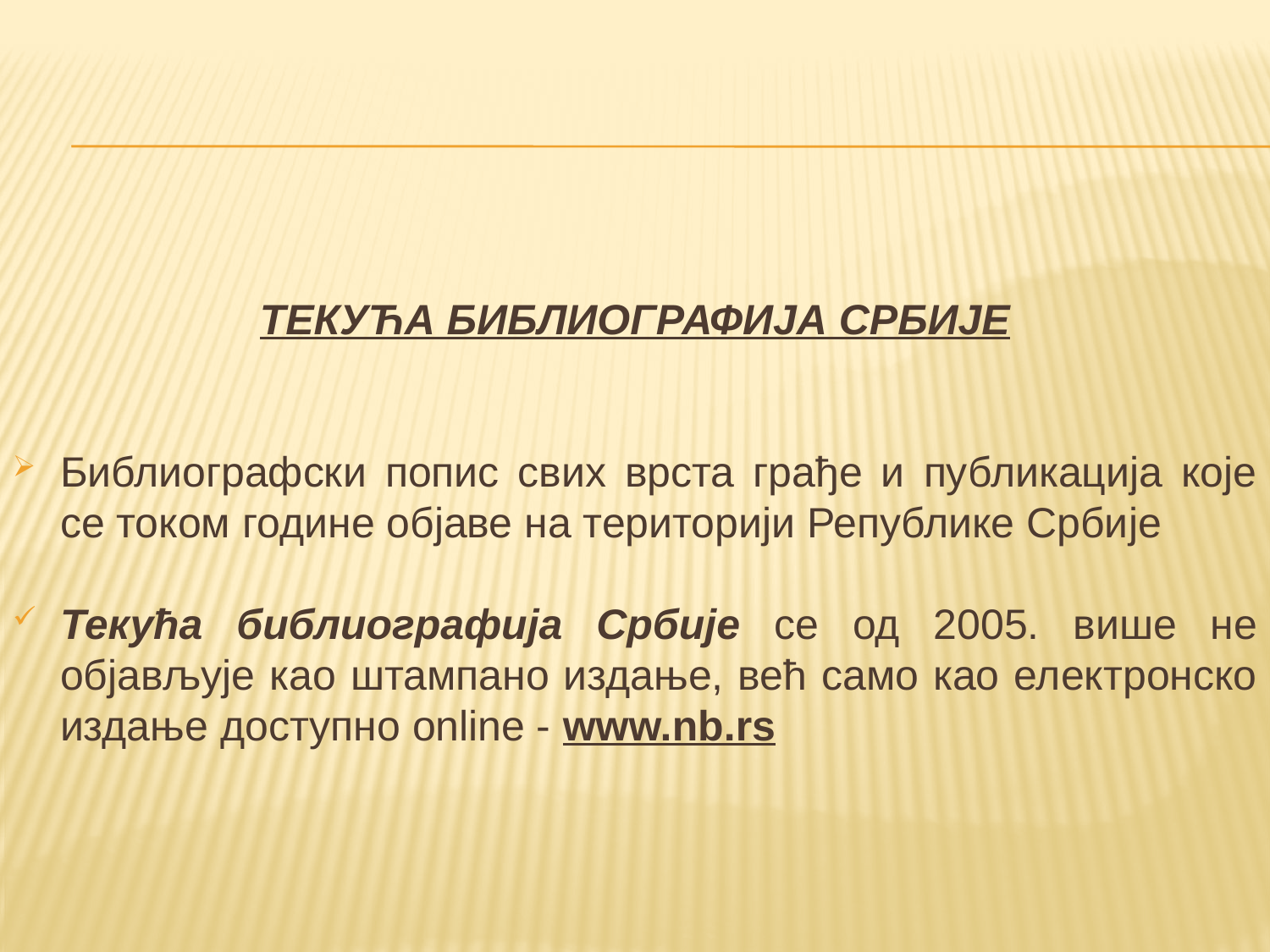

ТЕКУЋА БИБЛИОГРАФИЈА СРБИЈЕ

Библиографски попис свих врста грађе и публикација које се током године објаве на територији Републике Србије

Текућа библиографија Србије се од 2005. више не објављује као штампано издање, већ само као електронско издање доступно online - www.nb.rs